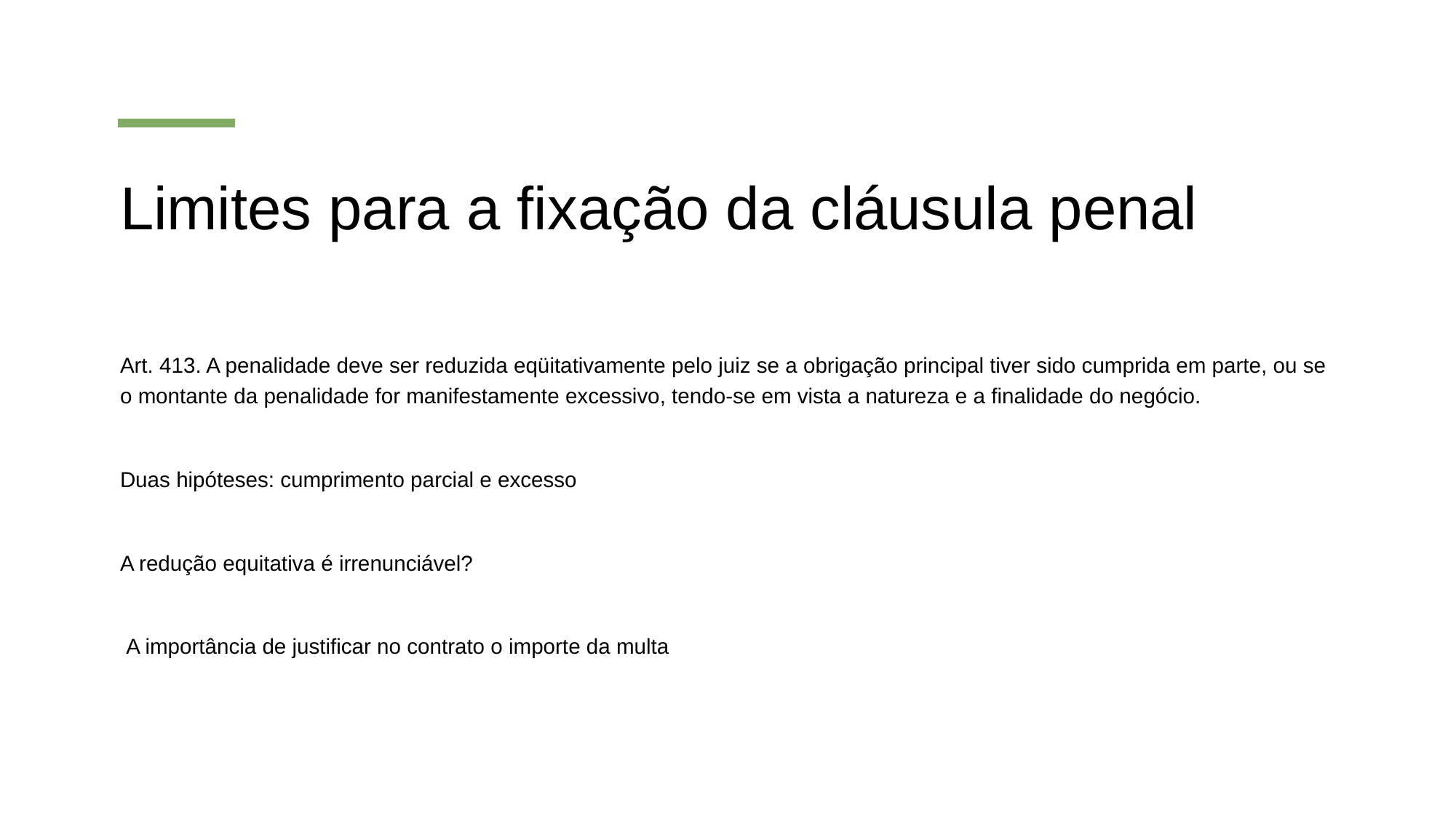

# Limites para a fixação da cláusula penal
Art. 413. A penalidade deve ser reduzida eqüitativamente pelo juiz se a obrigação principal tiver sido cumprida em parte, ou se o montante da penalidade for manifestamente excessivo, tendo-se em vista a natureza e a finalidade do negócio.

Duas hipóteses: cumprimento parcial e excesso

A redução equitativa é irrenunciável?

 A importância de justificar no contrato o importe da multa